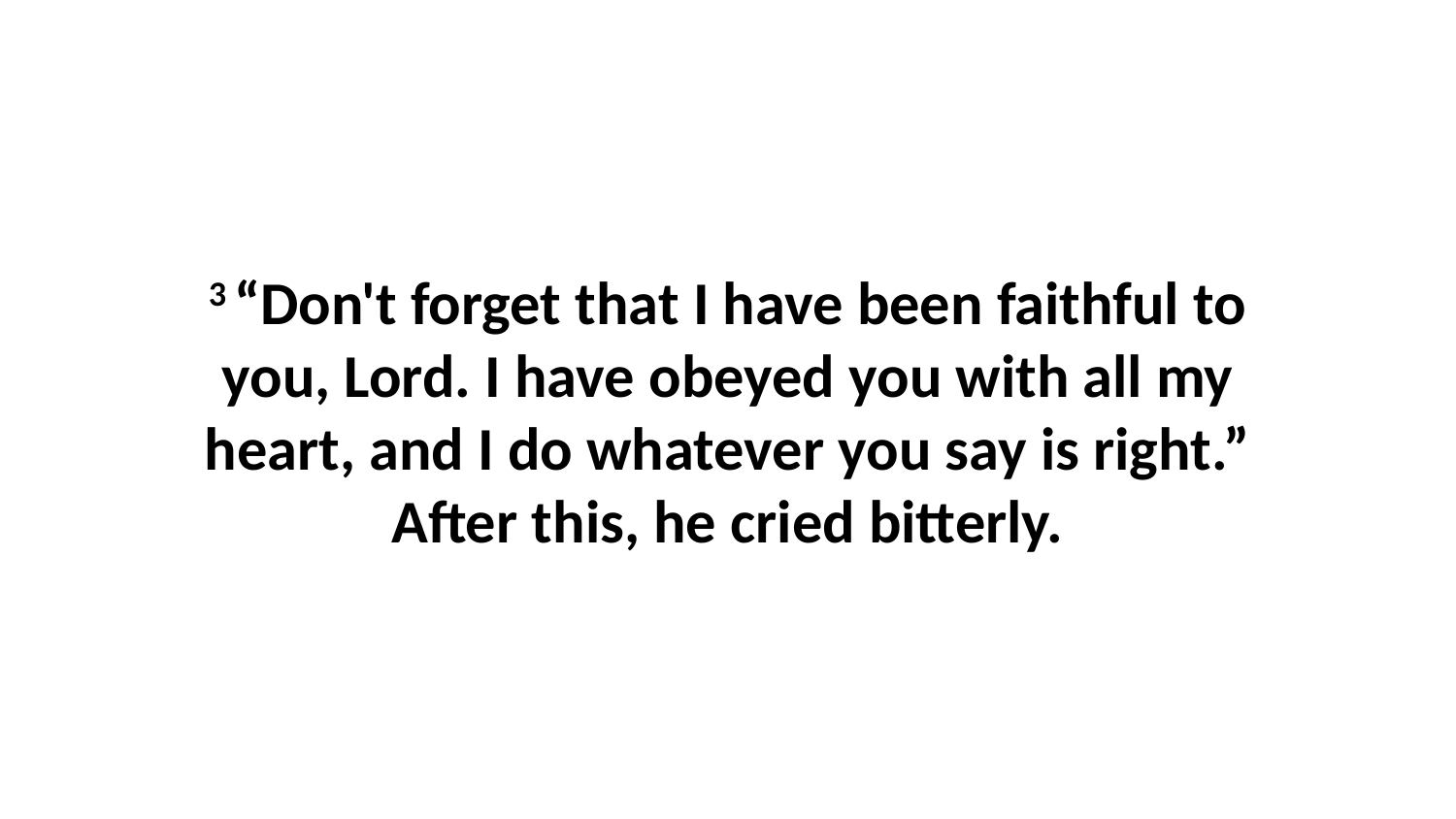

3 “Don't forget that I have been faithful to you, Lord. I have obeyed you with all my heart, and I do whatever you say is right.” After this, he cried bitterly.